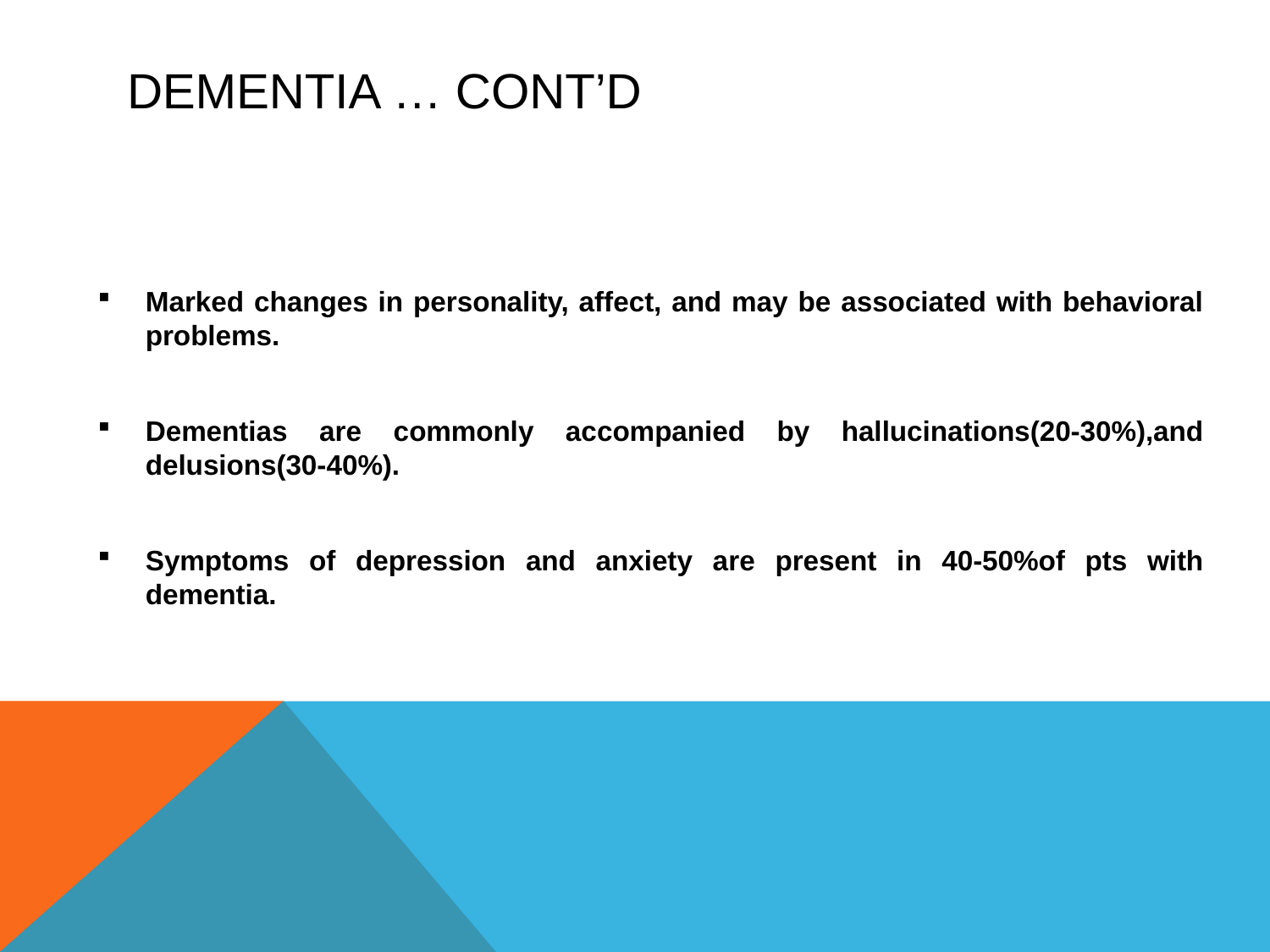

# Dementia … cont’d
Marked changes in personality, affect, and may be associated with behavioral problems.

Dementias are commonly accompanied by hallucinations(20-30%),and delusions(30-40%).

Symptoms of depression and anxiety are present in 40-50%of pts with dementia.